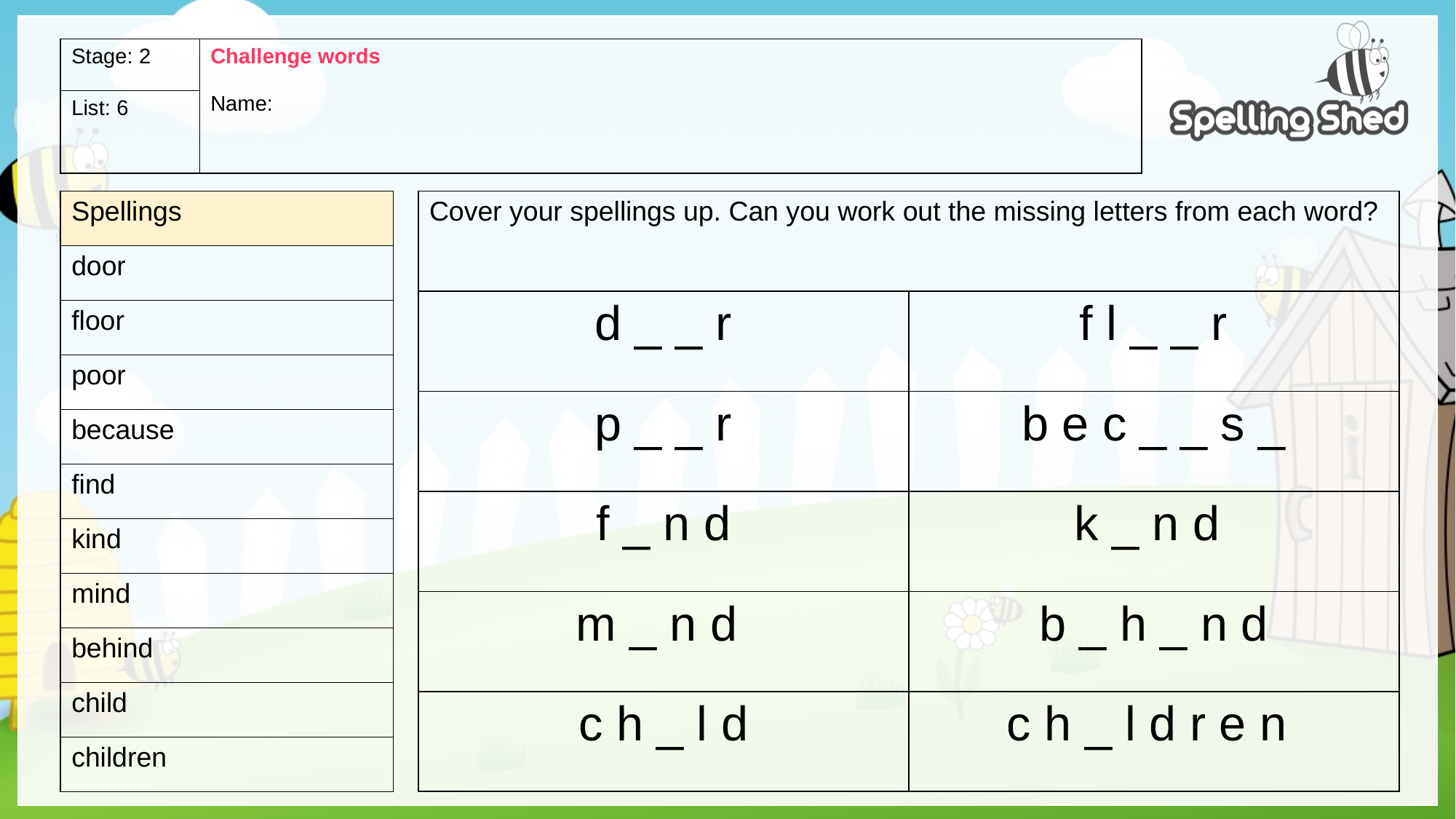

| Stage: 2 | Challenge words Name: |
| --- | --- |
| List: 6 |  |
| Spellings |
| --- |
| door |
| floor |
| poor |
| because |
| find |
| kind |
| mind |
| behind |
| child |
| children |
| Cover your spellings up. Can you work out the missing letters from each word? |  |
| --- | --- |
| d \_ \_ r | f l \_ \_ r |
| p \_ \_ r | b e c \_ \_ s \_ |
| f \_ n d | k \_ n d |
| m \_ n d | b \_ h \_ n d |
| c h \_ l d | c h \_ l d r e n |